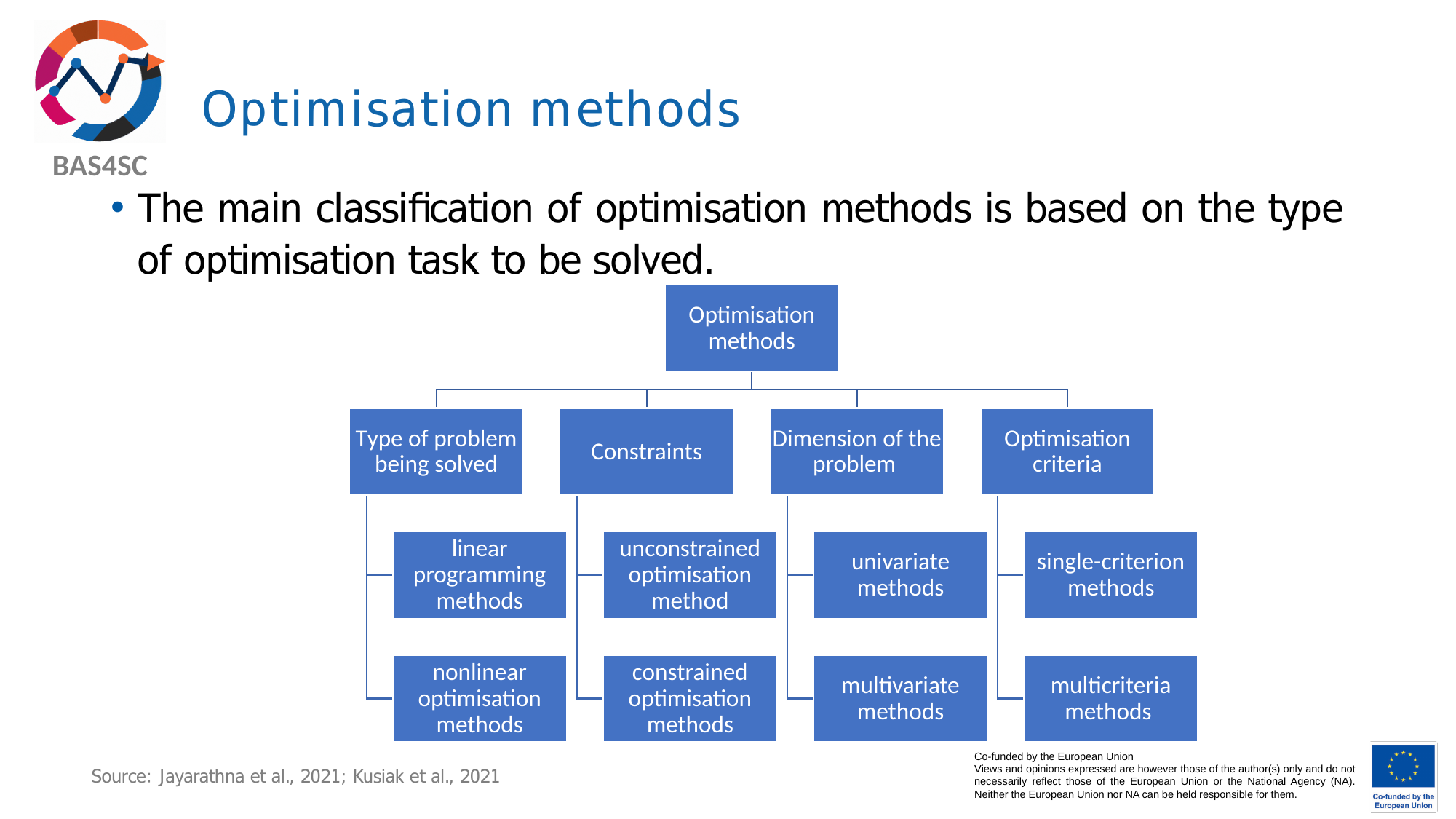

# Optimisation methods
The main classification of optimisation methods is based on the type of optimisation task to be solved.
Optimisation methods
Type of problem being solved
linear programming methods
nonlinear optimisation methods
Constraints
unconstrained optimisation method
constrained optimisation methods
Dimension of the problem
univariate methods
multivariate methods
Optimisation criteria
single-criterion methods
multicriteria methods
Source: Jayarathna et al., 2021; Kusiak et al., 2021